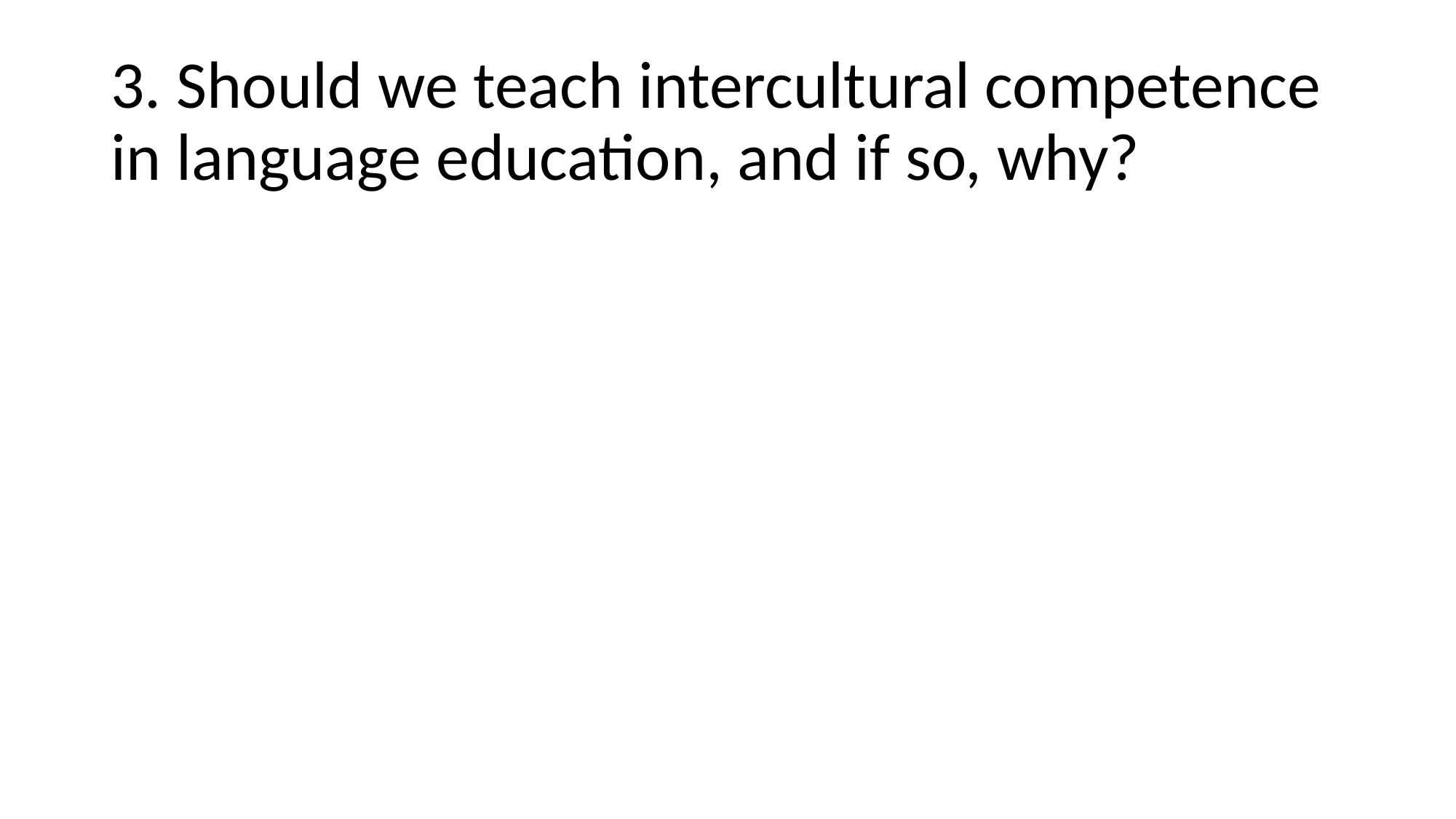

# 3. Should we teach intercultural competence  in language education, and if so, why?